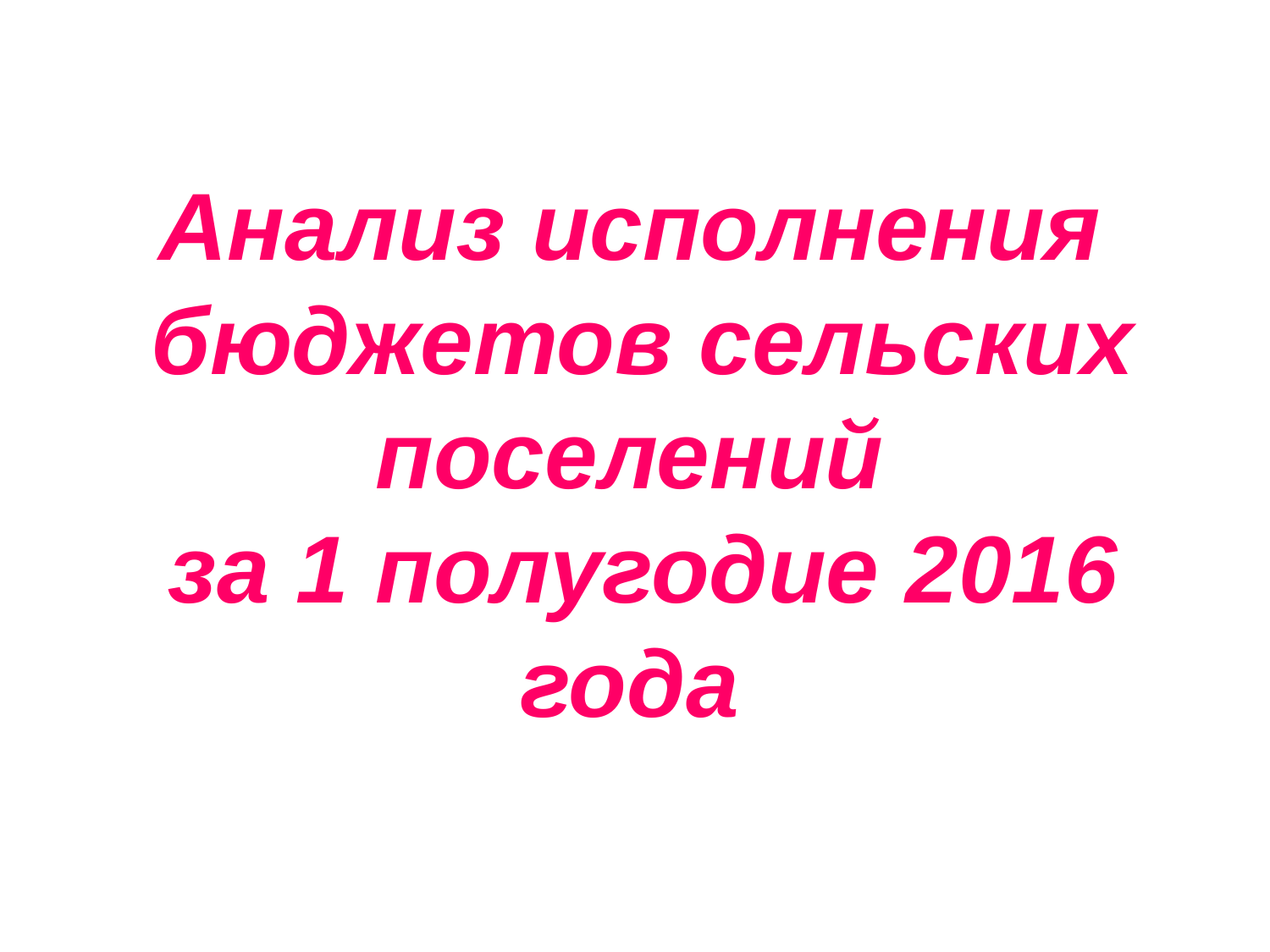

Анализ исполнения
 бюджетов сельских поселений
 за 1 полугодие 2016 года